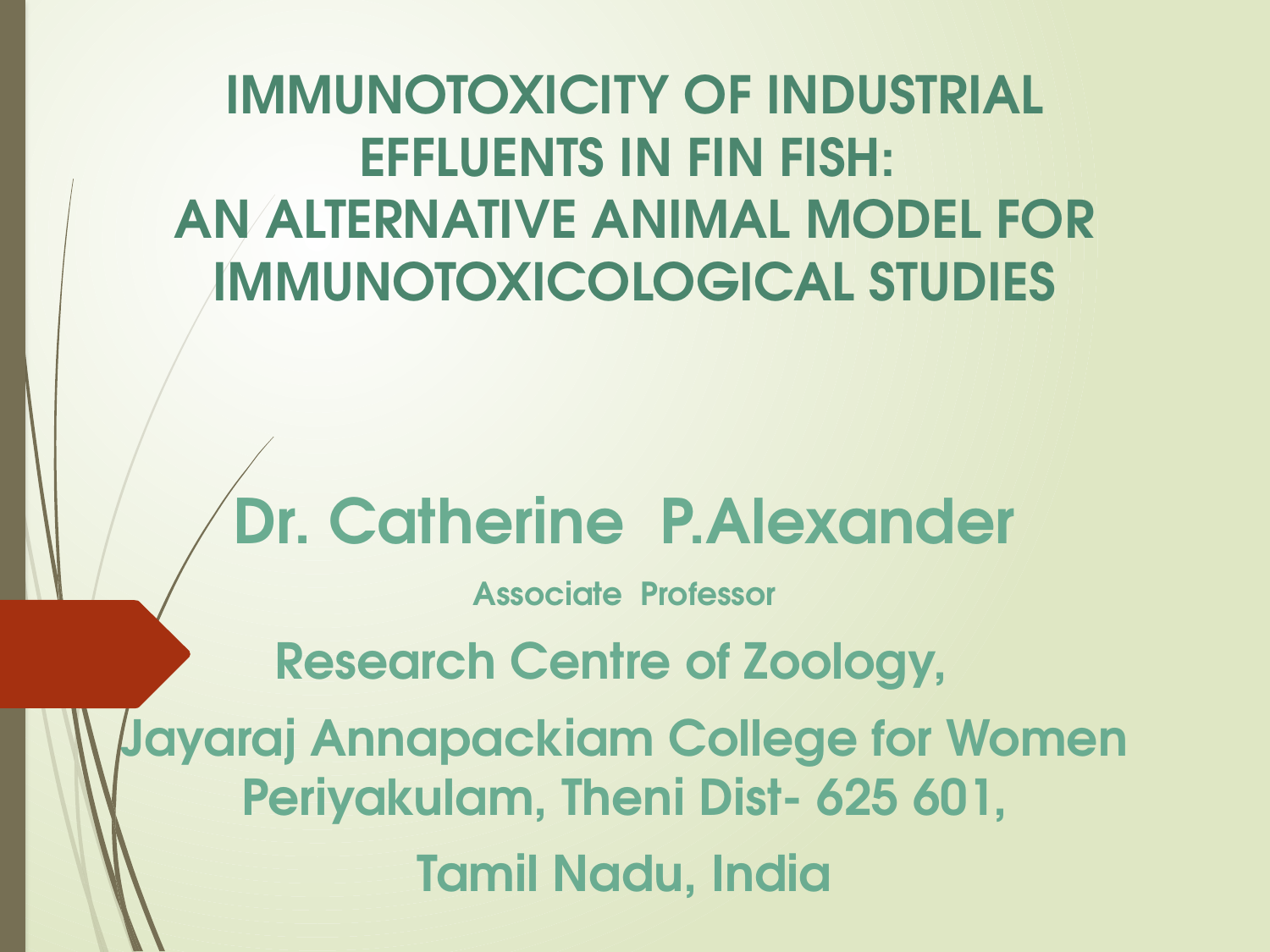

# IMMUNOTOXICITY OF INDUSTRIAL EFFLUENTS IN FIN FISH: AN ALTERNATIVE ANIMAL MODEL FOR IMMUNOTOXICOLOGICAL STUDIES
Dr. Catherine  P.Alexander
Associate  Professor
Research Centre of Zoology,
Jayaraj Annapackiam College for Women Periyakulam, Theni Dist- 625 601,
Tamil Nadu, India